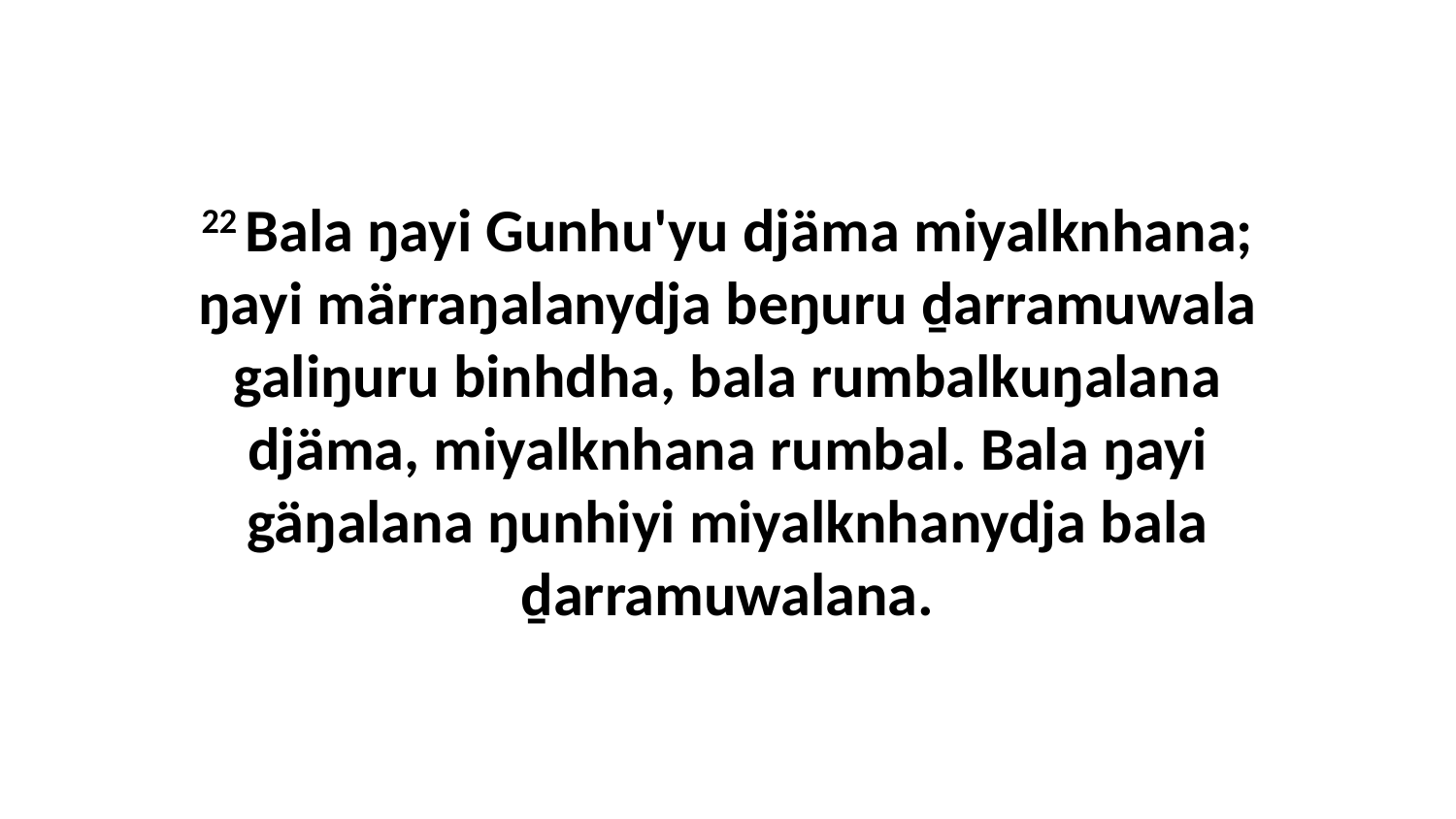

22 Bala ŋayi Gunhu'yu djäma miyalknhana; ŋayi märraŋalanydja beŋuru ḏarramuwala galiŋuru binhdha, bala rumbalkuŋalana djäma, miyalknhana rumbal. Bala ŋayi gäŋalana ŋunhiyi miyalknhanydja bala ḏarramuwalana.